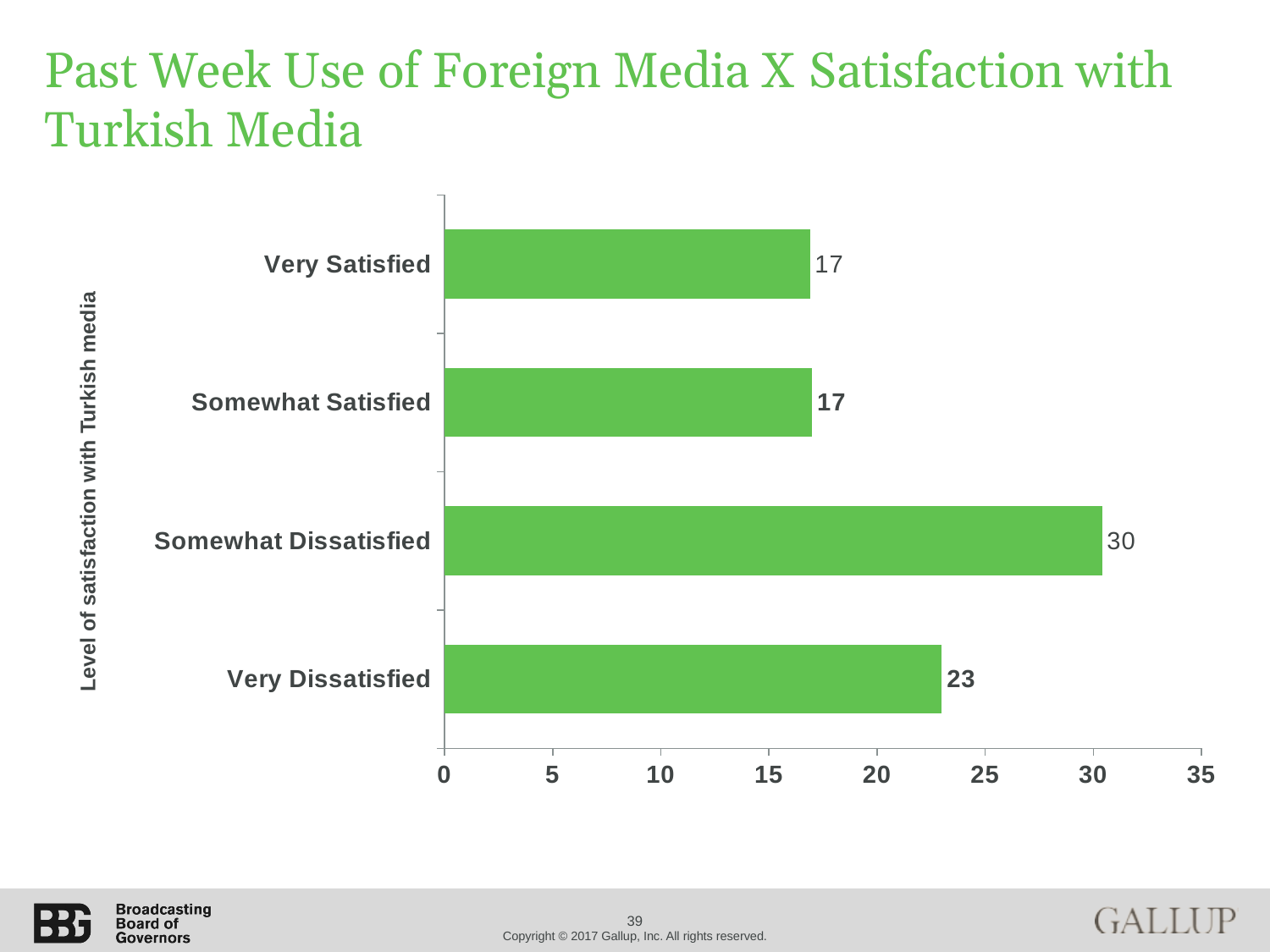

# Past Week Use of Foreign Media X Satisfaction with Turkish Media
Level of satisfaction with Turkish media

### Chart

| Category |  |
|---|---|
| Very Dissatisfied | 23.0 |
| Somewhat Dissatisfied | 30.4 |
| Somewhat Satisfied | 17.0 |
| Very Satisfied | 16.9 |
39
Copyright © 2017 Gallup, Inc. All rights reserved.